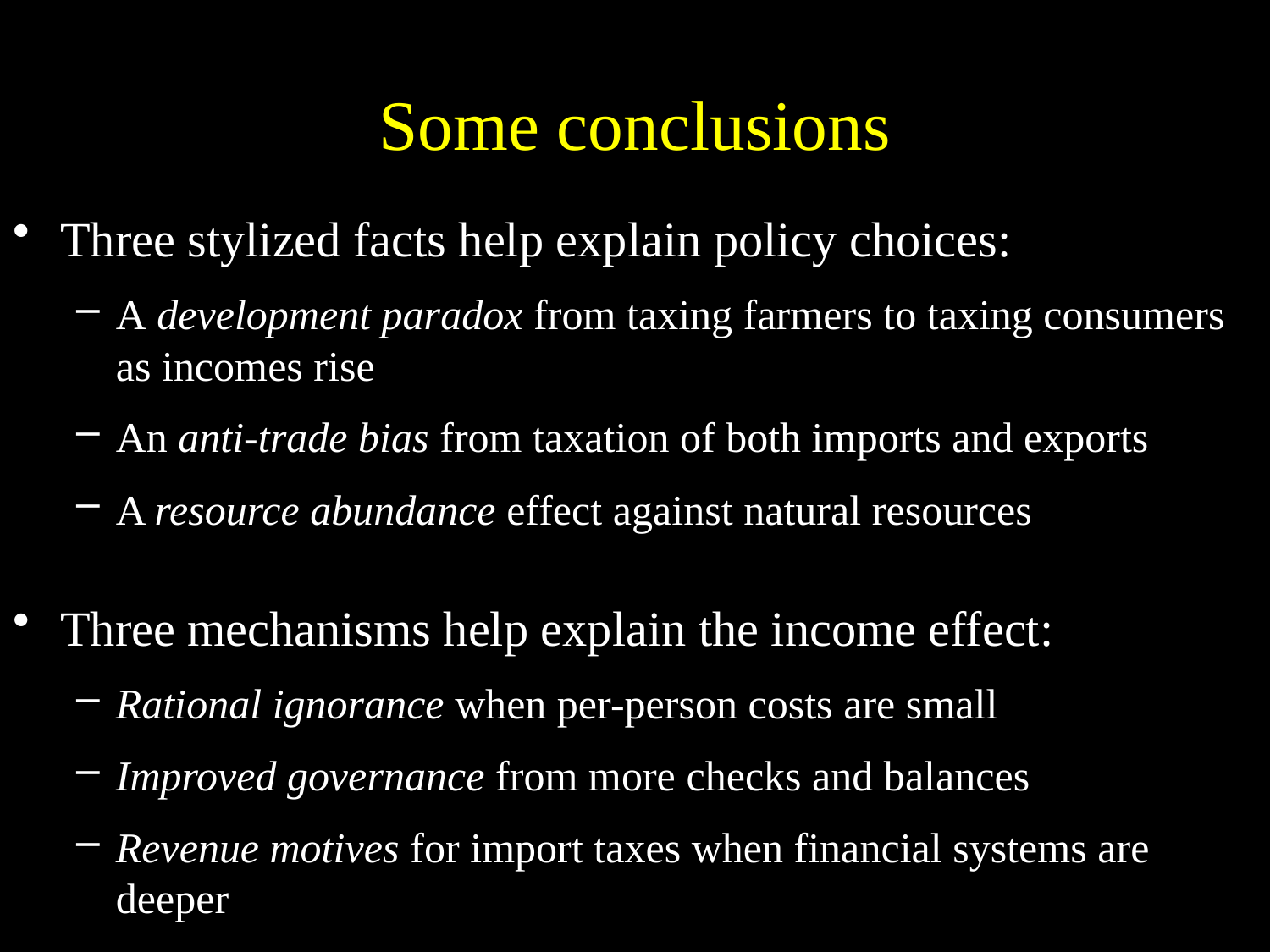

# Some conclusions
Three stylized facts help explain policy choices:
A development paradox from taxing farmers to taxing consumers as incomes rise
An anti-trade bias from taxation of both imports and exports
A resource abundance effect against natural resources

Three mechanisms help explain the income effect:
Rational ignorance when per-person costs are small
Improved governance from more checks and balances
Revenue motives for import taxes when financial systems are deeper